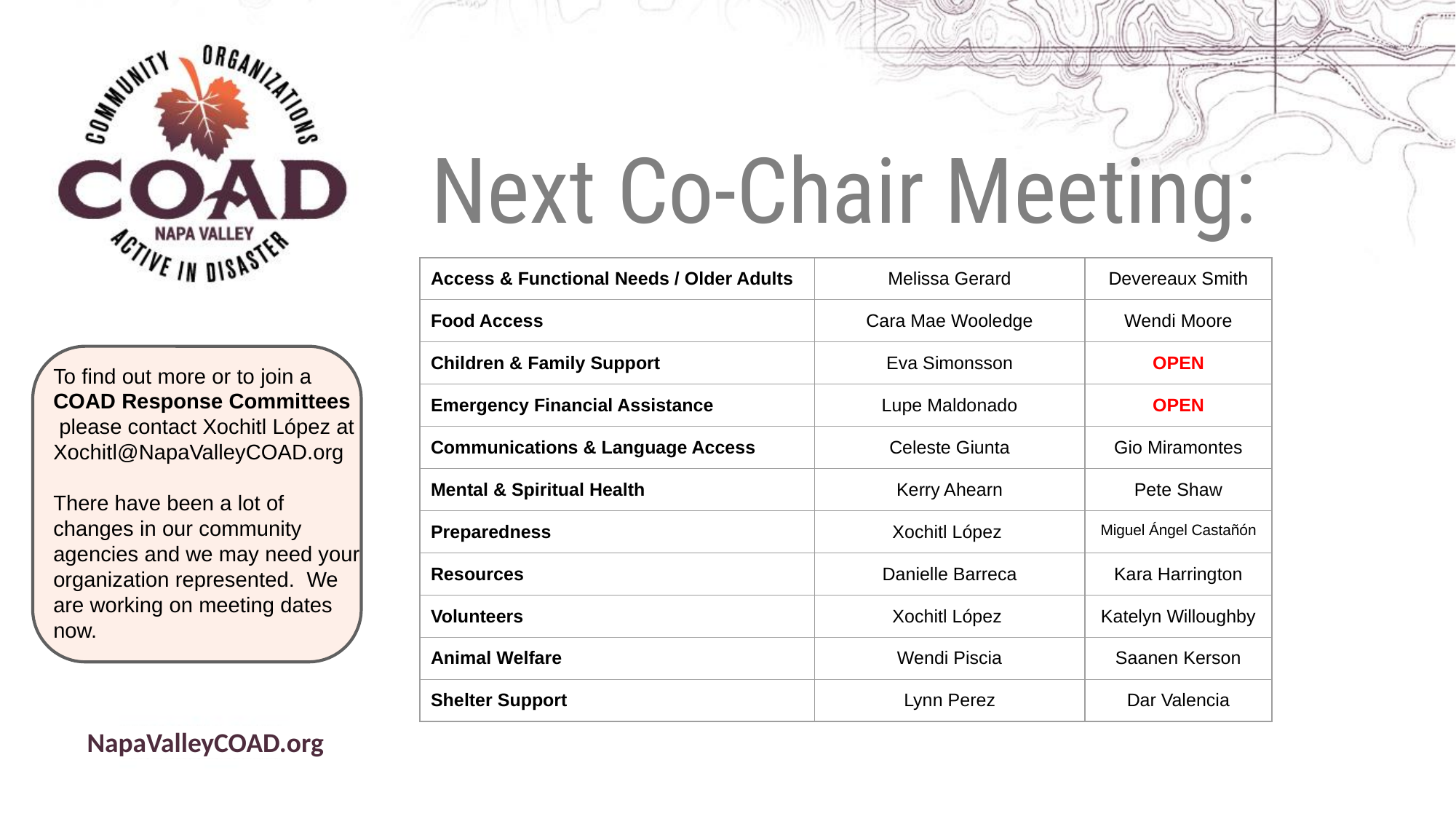

# Next Co-Chair Meeting:
| Access & Functional Needs / Older Adults | Melissa Gerard | Devereaux Smith |
| --- | --- | --- |
| Food Access | Cara Mae Wooledge | Wendi Moore |
| Children & Family Support | Eva Simonsson | OPEN |
| Emergency Financial Assistance | Lupe Maldonado | OPEN |
| Communications & Language Access | Celeste Giunta | Gio Miramontes |
| Mental & Spiritual Health | Kerry Ahearn | Pete Shaw |
| Preparedness | Xochitl López | Miguel Ángel Castañón |
| Resources | Danielle Barreca | Kara Harrington |
| Volunteers | Xochitl López | Katelyn Willoughby |
| Animal Welfare | Wendi Piscia | Saanen Kerson |
| Shelter Support | Lynn Perez | Dar Valencia |

To find out more or to join a COAD Response Committees   please contact Xochitl López at Xochitl@NapaValleyCOAD.org

There have been a lot of changes in our community agencies and we may need your organization represented.  We are working on meeting dates now.